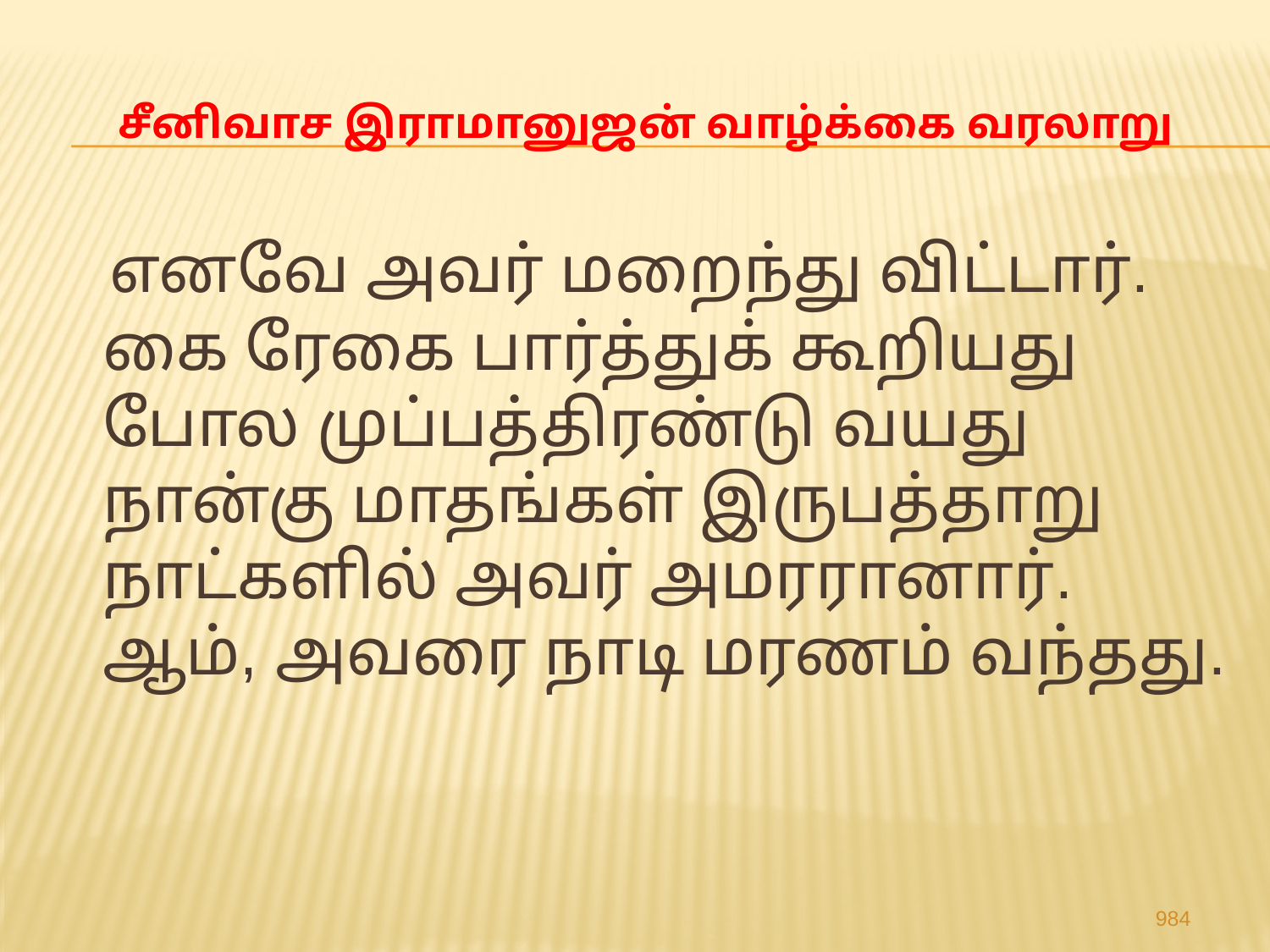

# சீனிவாச இராமானுஜன் வாழ்க்கை வரலாறு
   எனவே அவர் மறைந்து விட்டார். கை ரேகை பார்த்துக் கூறியது போல முப்பத்திரண்டு வயது நான்கு மாதங்கள் இருபத்தாறு நாட்களில் அவர் அமரரானார். ஆம், அவரை நாடி மரணம் வந்தது.
984